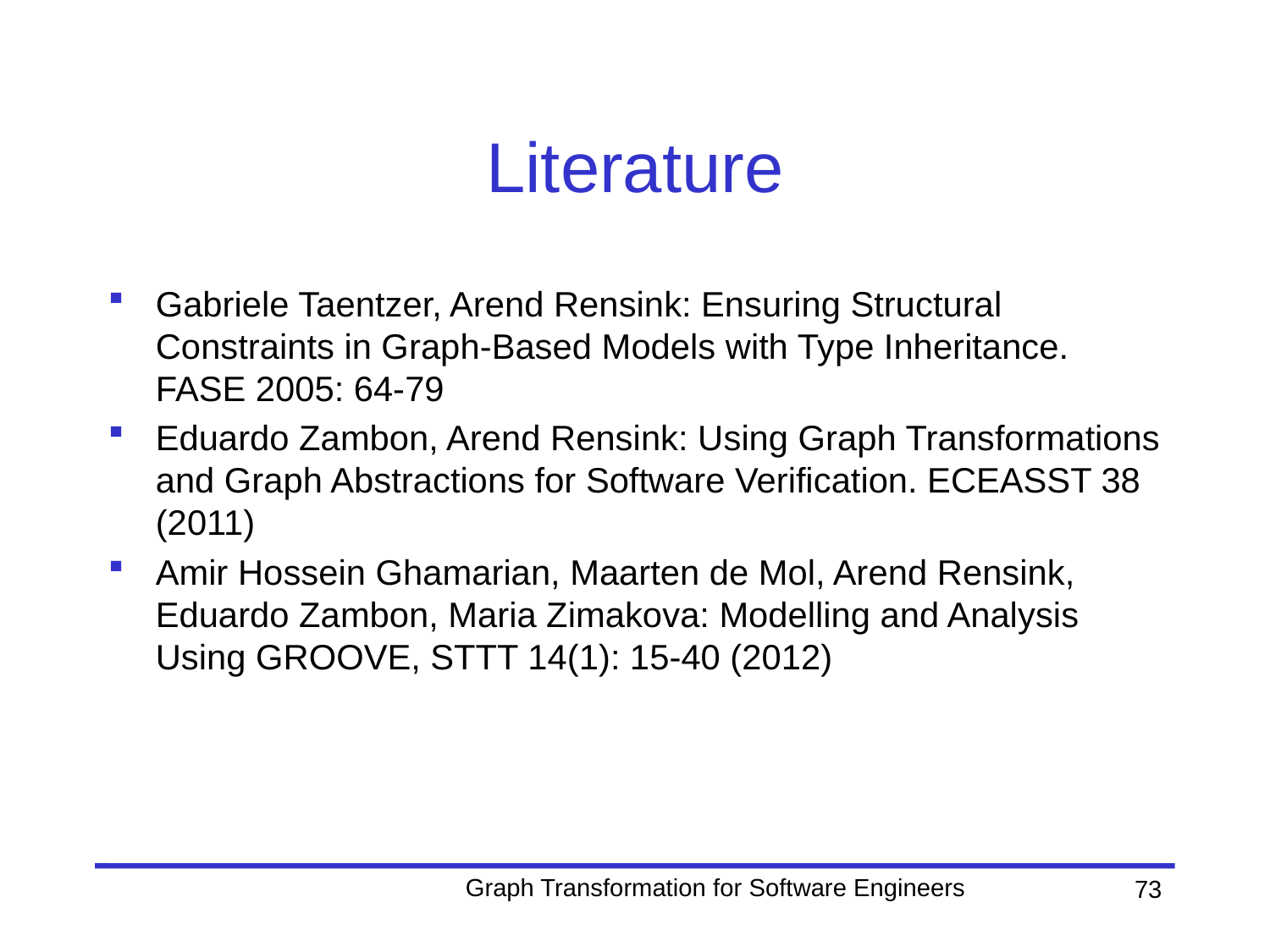

# Literature
Gabriele Taentzer, Arend Rensink: Ensuring Structural Constraints in Graph-Based Models with Type Inheritance. FASE 2005: 64-79
Eduardo Zambon, Arend Rensink: Using Graph Transformations and Graph Abstractions for Software Verification. ECEASST 38 (2011)
Amir Hossein Ghamarian, Maarten de Mol, Arend Rensink, Eduardo Zambon, Maria Zimakova: Modelling and Analysis Using GROOVE, STTT 14(1): 15-40 (2012)

Graph Transformation for Software Engineers
73